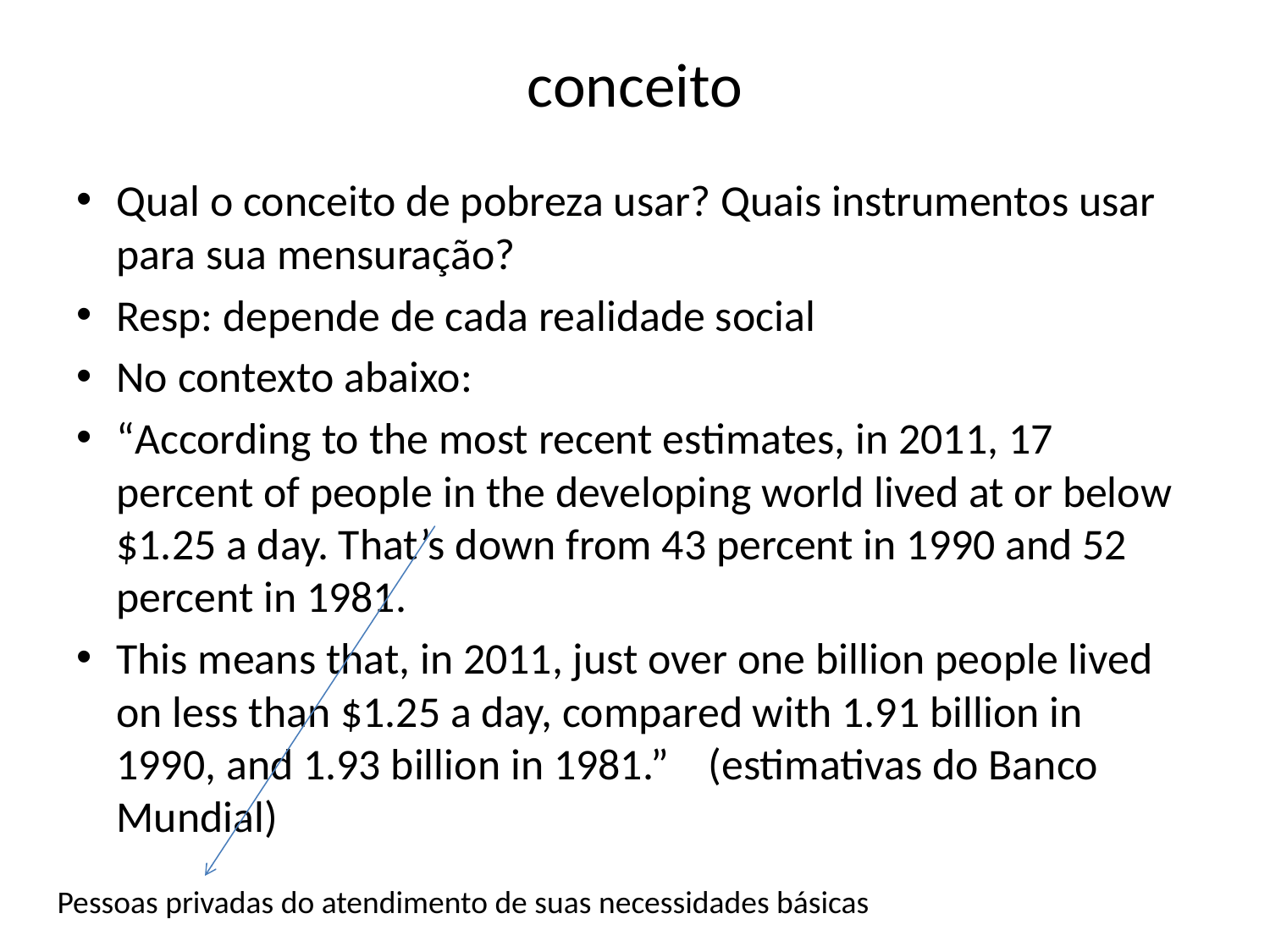

# conceito
Qual o conceito de pobreza usar? Quais instrumentos usar para sua mensuração?
Resp: depende de cada realidade social
No contexto abaixo:
“According to the most recent estimates, in 2011, 17 percent of people in the developing world lived at or below $1.25 a day. That’s down from 43 percent in 1990 and 52 percent in 1981.
This means that, in 2011, just over one billion people lived on less than $1.25 a day, compared with 1.91 billion in 1990, and 1.93 billion in 1981.”    (estimativas do Banco Mundial)
Pessoas privadas do atendimento de suas necessidades básicas